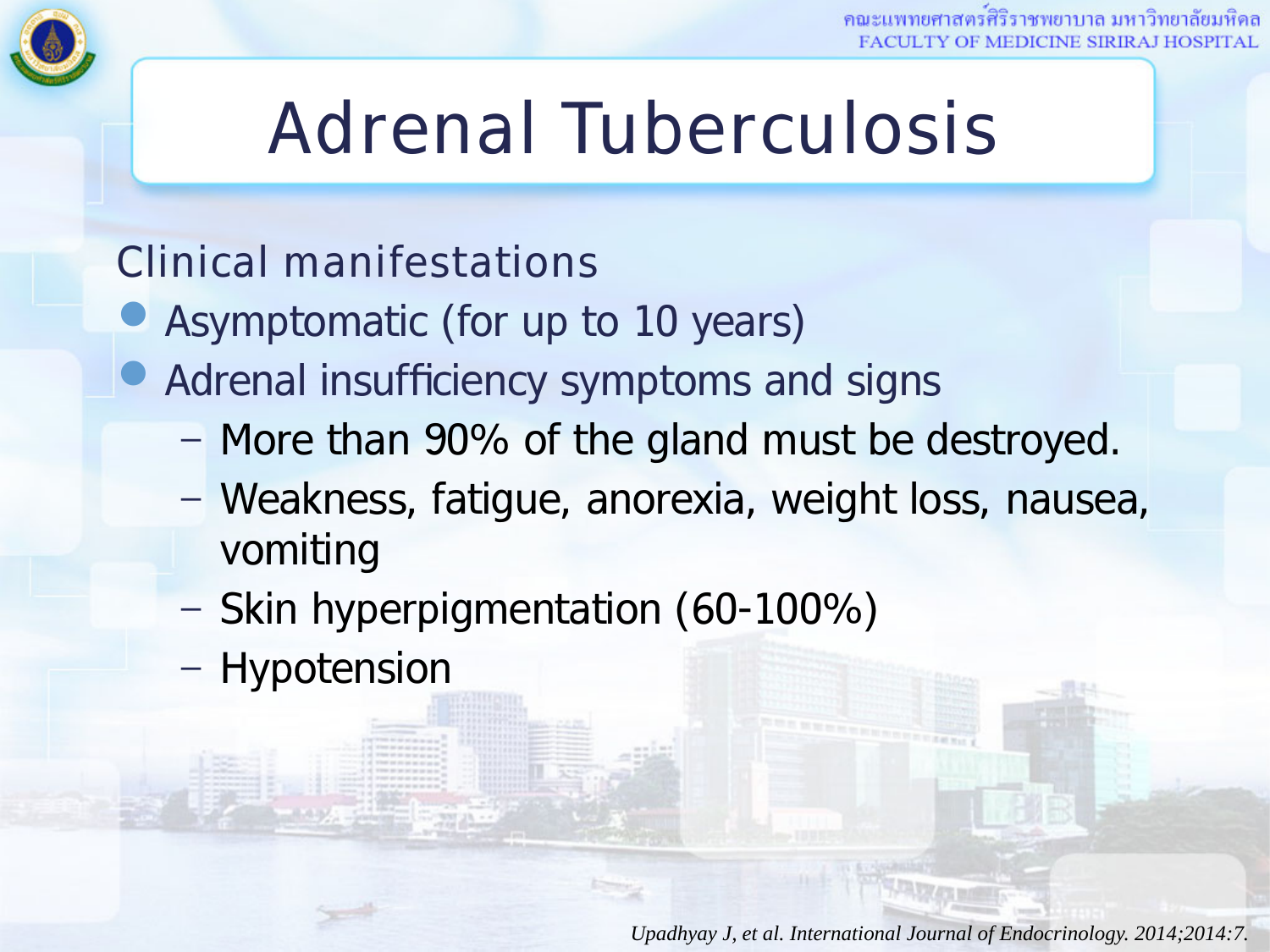

# Adrenal Tuberculosis
Clinical manifestations
Asymptomatic (for up to 10 years)
Adrenal insufficiency symptoms and signs
More than 90% of the gland must be destroyed.
Weakness, fatigue, anorexia, weight loss, nausea, vomiting
Skin hyperpigmentation (60-100%)
Hypotension

Upadhyay J, et al. International Journal of Endocrinology. 2014;2014:7.